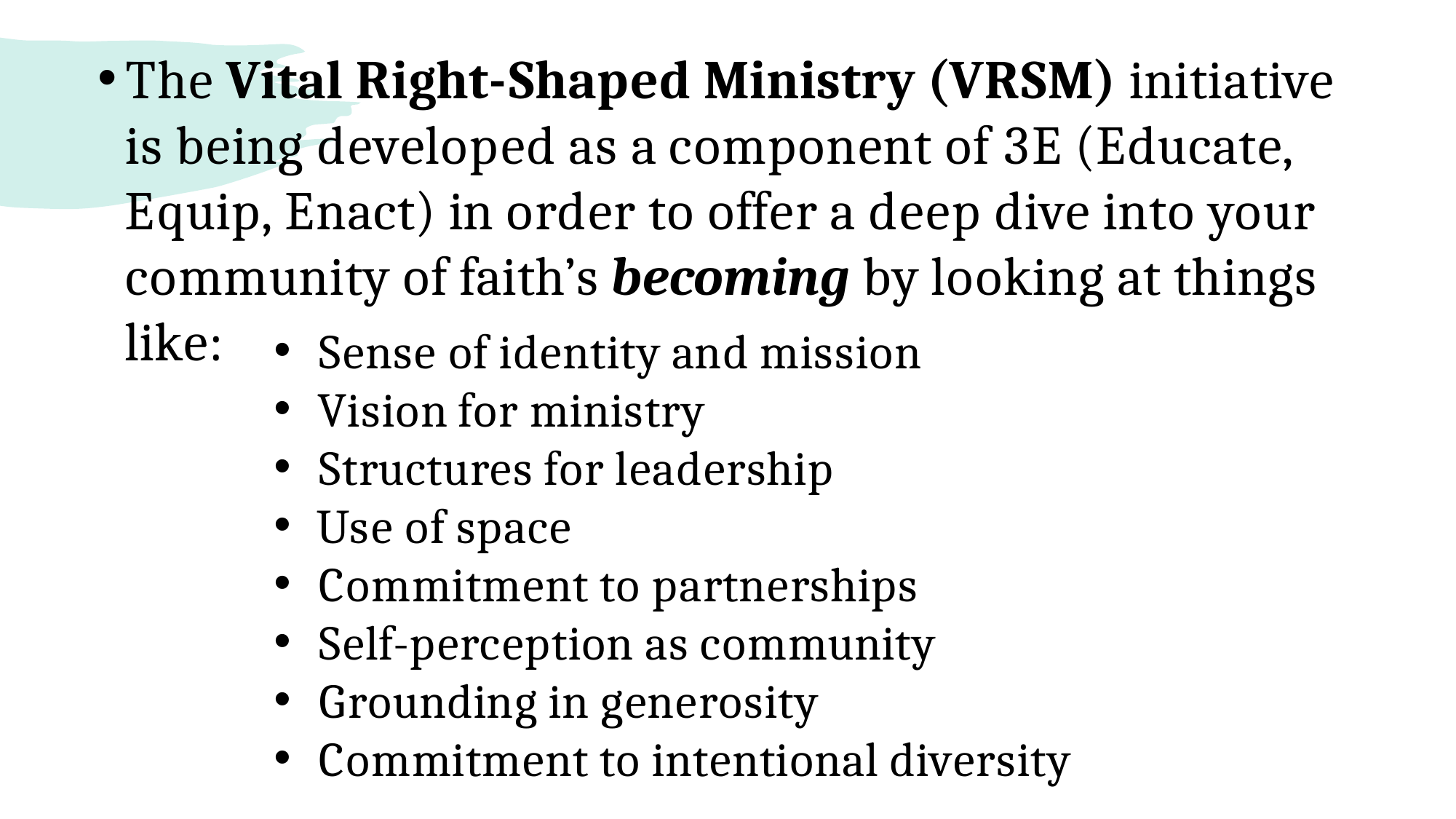

The Vital Right-Shaped Ministry (VRSM) initiative is being developed as a component of 3E (Educate, Equip, Enact) in order to offer a deep dive into your community of faith’s becoming by looking at things like:
  Sense of identity and mission
  Vision for ministry
  Structures for leadership
  Use of space
  Commitment to partnerships
  Self-perception as community
  Grounding in generosity
  Commitment to intentional diversity